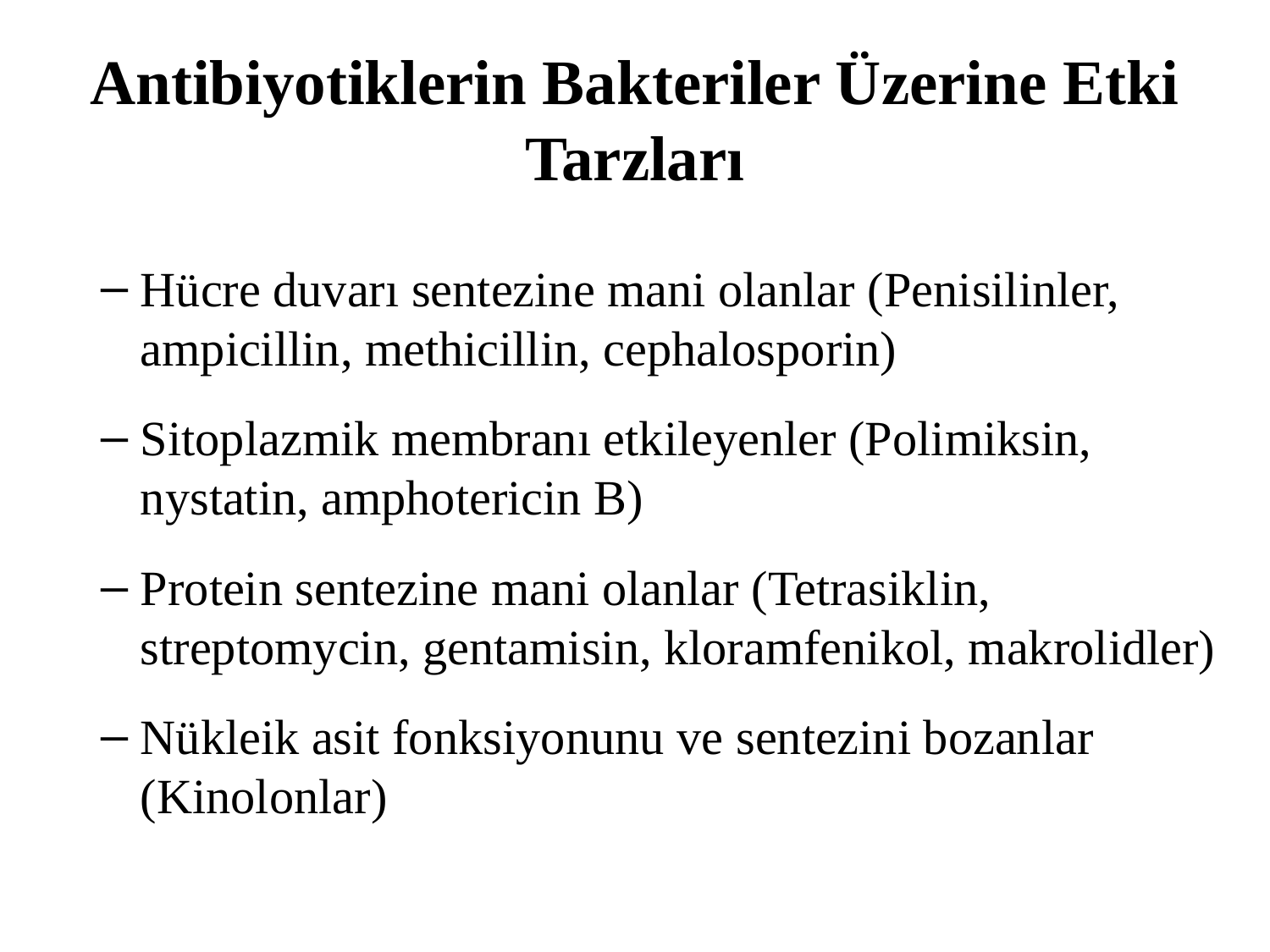

# Antibiyotiklerin Bakteriler Üzerine Etki Tarzları
Hücre duvarı sentezine mani olanlar (Penisilinler, ampicillin, methicillin, cephalosporin)
Sitoplazmik membranı etkileyenler (Polimiksin, nystatin, amphotericin B)
Protein sentezine mani olanlar (Tetrasiklin, streptomycin, gentamisin, kloramfenikol, makrolidler)
Nükleik asit fonksiyonunu ve sentezini bozanlar (Kinolonlar)